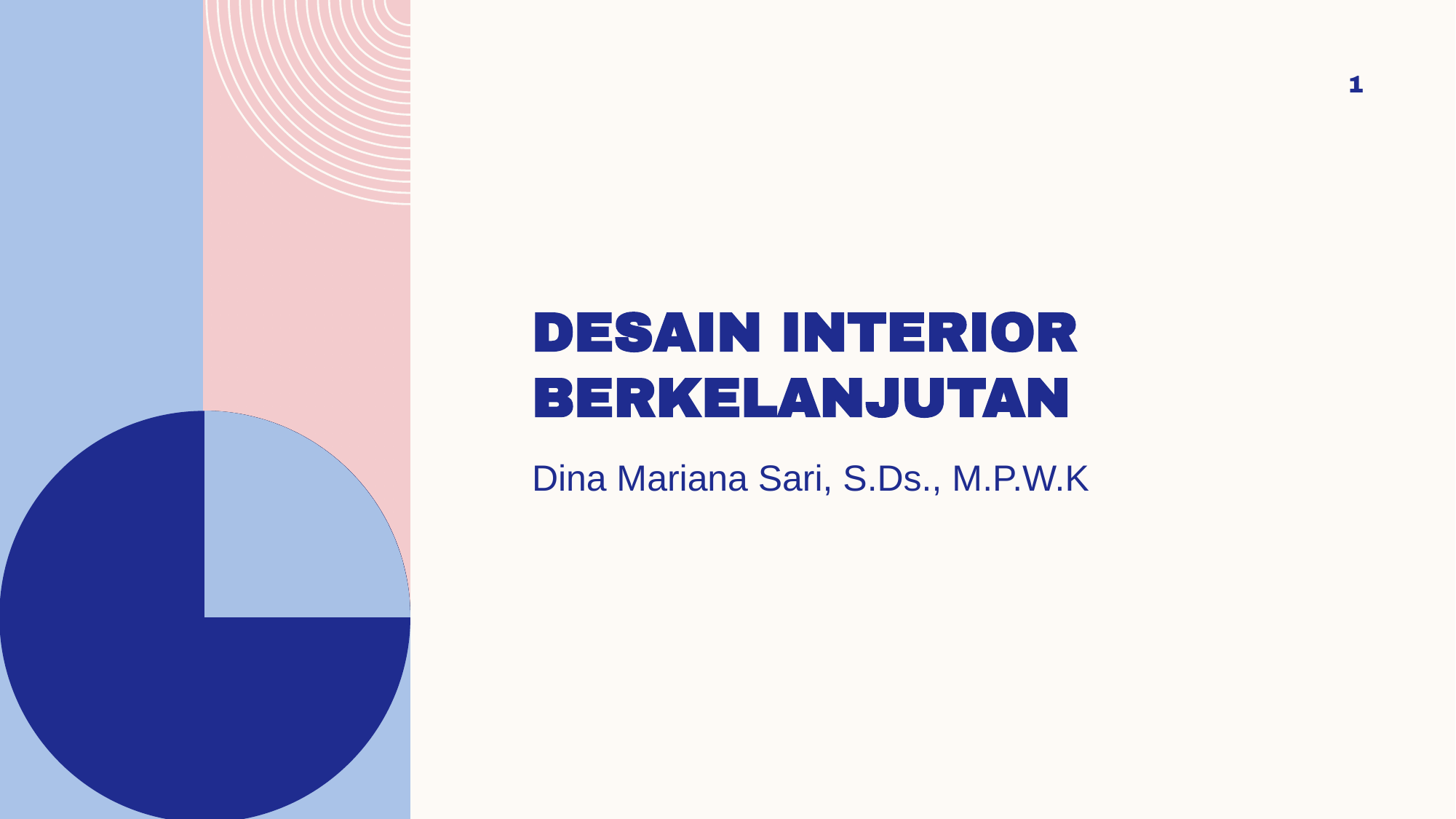

1
# Desain interior berkelanjutan
Dina Mariana Sari, S.Ds., M.P.W.K